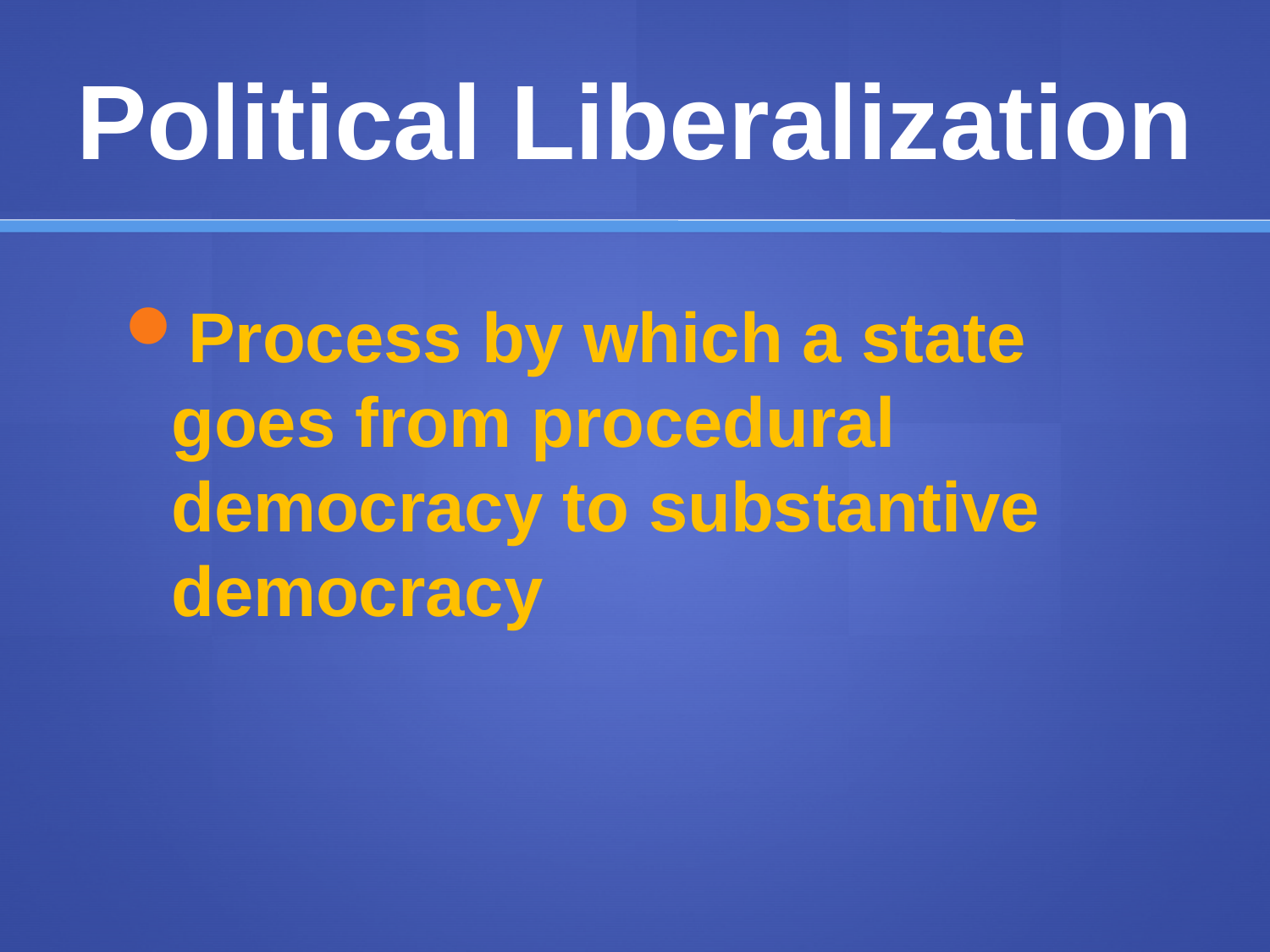

# Political Liberalization
Process by which a state goes from procedural democracy to substantive democracy